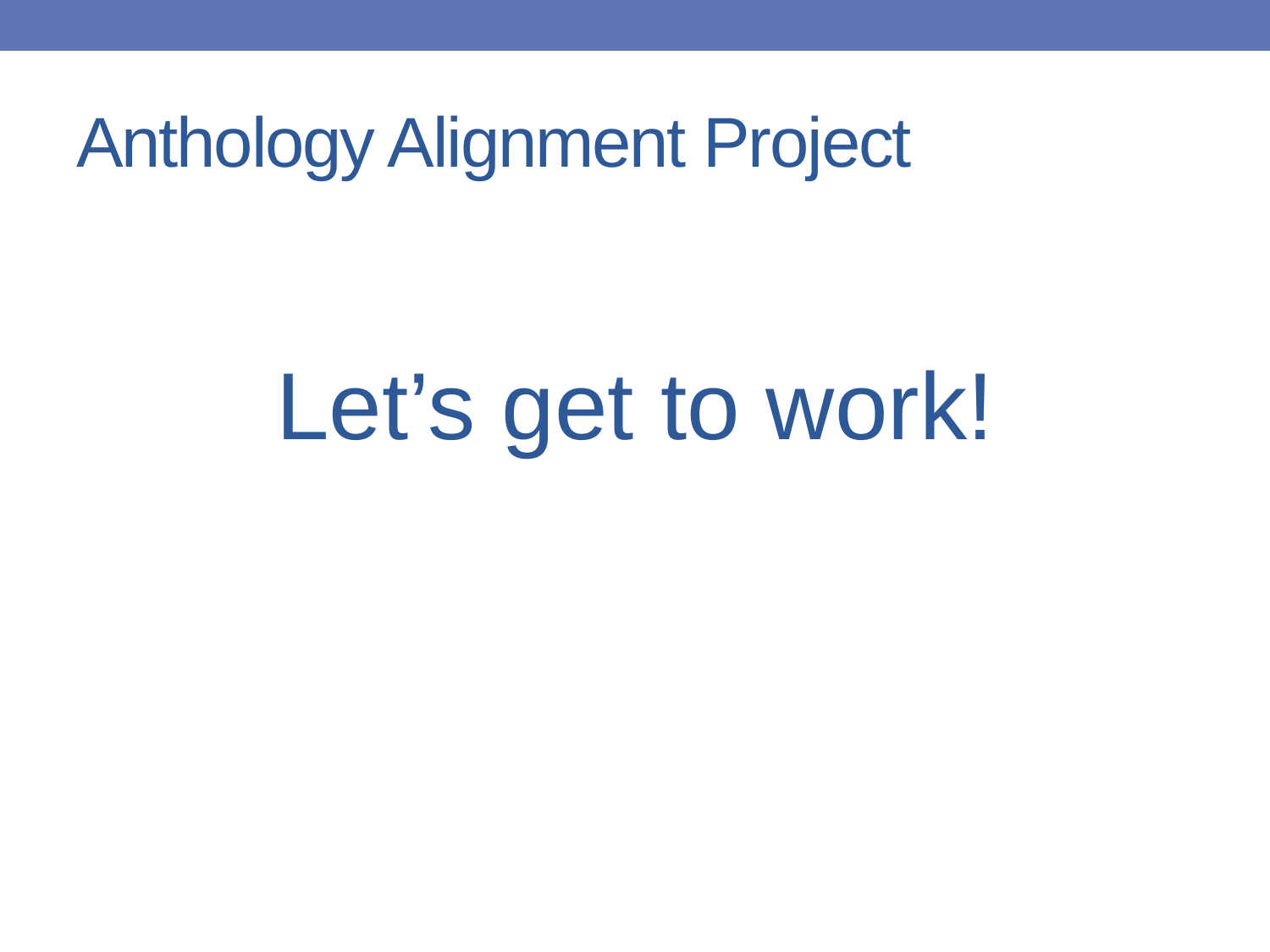

# Anthology Alignment Project

Let’s get to work!